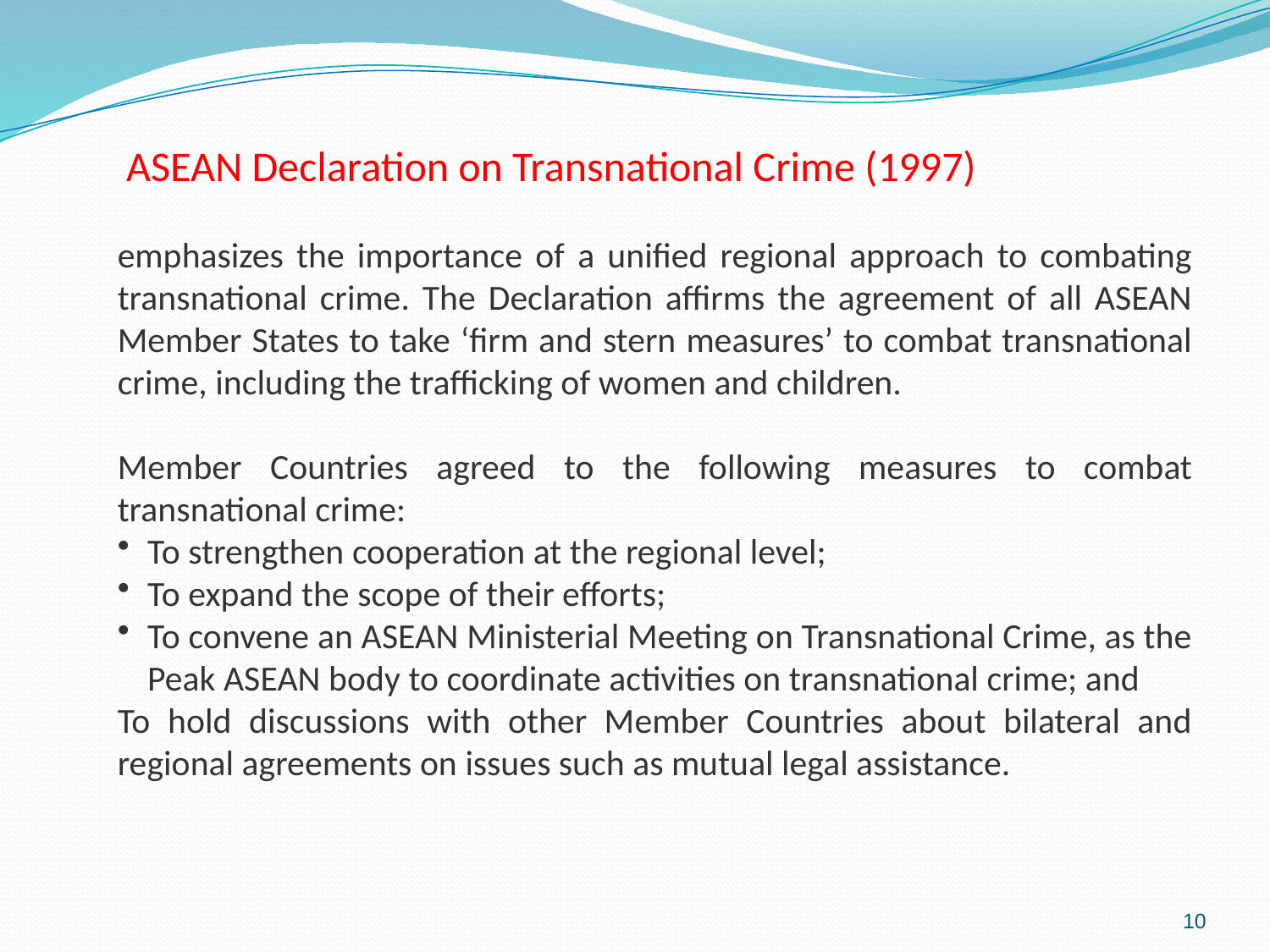

ASEAN Declaration on Transnational Crime (1997)

emphasizes the importance of a unified regional approach to combating transnational crime. The Declaration affirms the agreement of all ASEAN Member States to take ‘firm and stern measures’ to combat transnational crime, including the trafficking of women and children.

Member Countries agreed to the following measures to combat transnational crime:
To strengthen cooperation at the regional level;
To expand the scope of their efforts;
To convene an ASEAN Ministerial Meeting on Transnational Crime, as the Peak ASEAN body to coordinate activities on transnational crime; and
To hold discussions with other Member Countries about bilateral and regional agreements on issues such as mutual legal assistance.
10